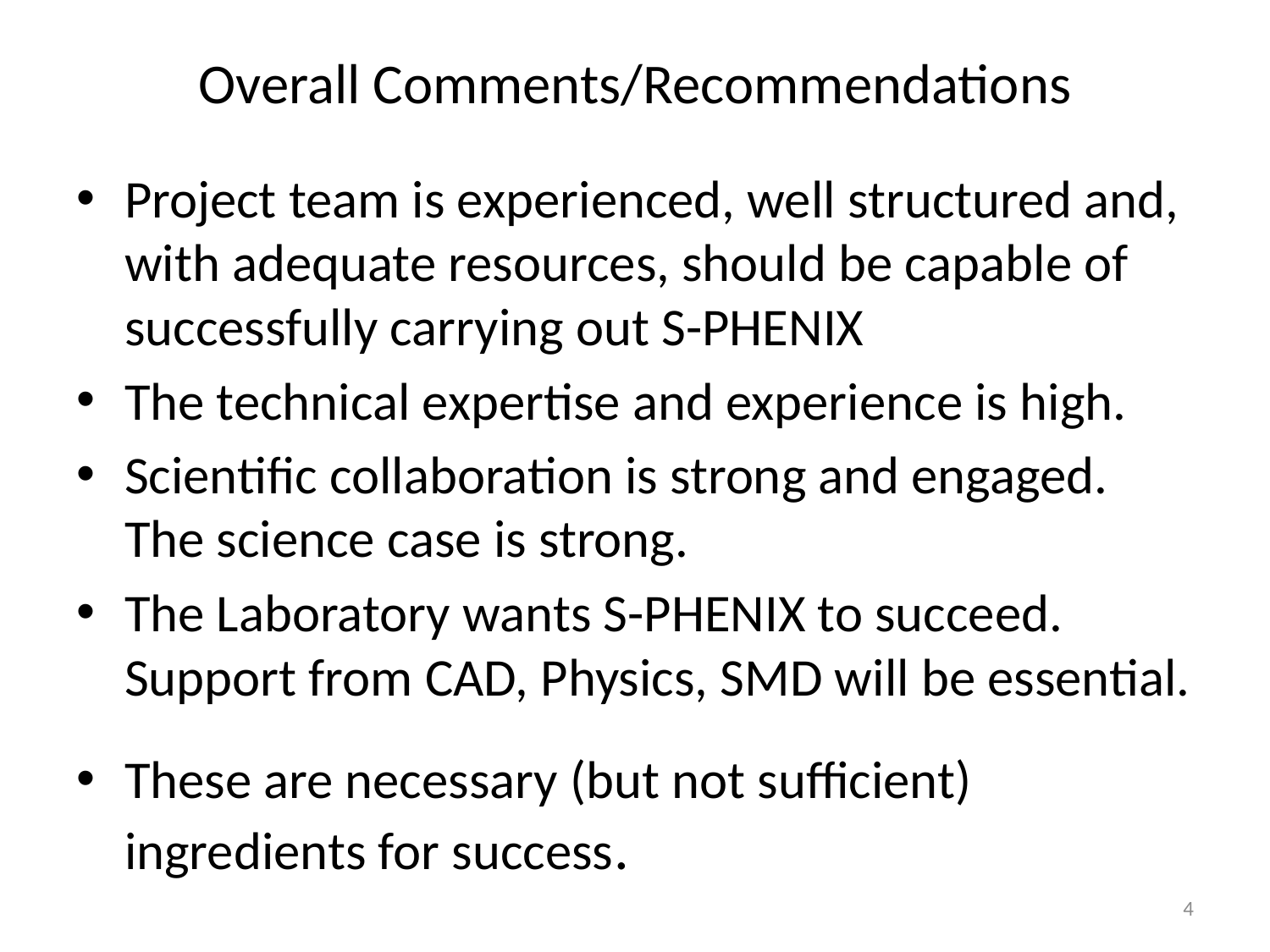

# Overall Comments/Recommendations

Project team is experienced, well structured and, with adequate resources, should be capable of successfully carrying out S-PHENIX
The technical expertise and experience is high.
Scientific collaboration is strong and engaged. The science case is strong.
The Laboratory wants S-PHENIX to succeed. Support from CAD, Physics, SMD will be essential.

These are necessary (but not sufficient) ingredients for success.
4